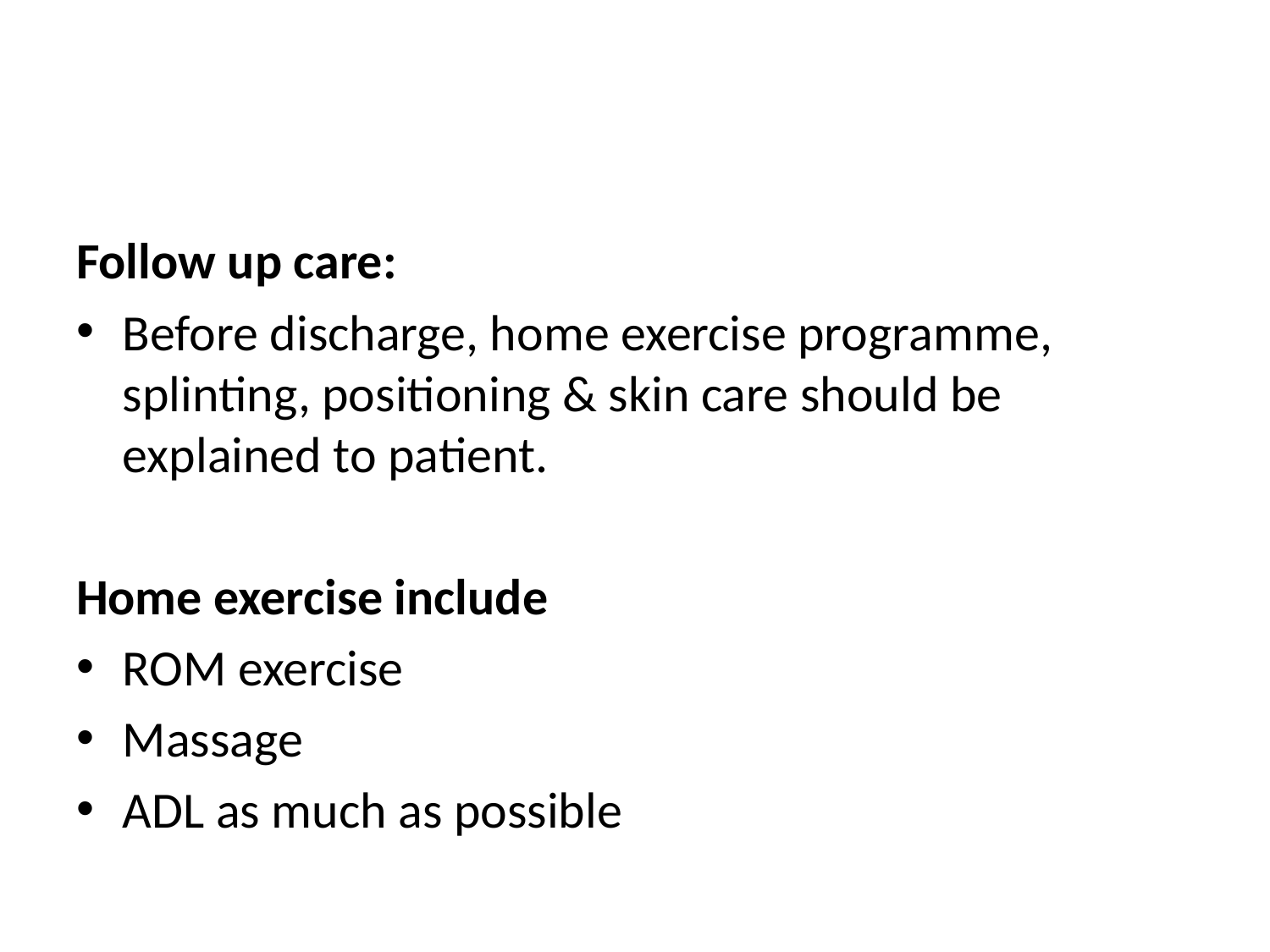

#
Follow up care:
Before discharge, home exercise programme, splinting, positioning & skin care should be explained to patient.

Home exercise include
ROM exercise
Massage
ADL as much as possible